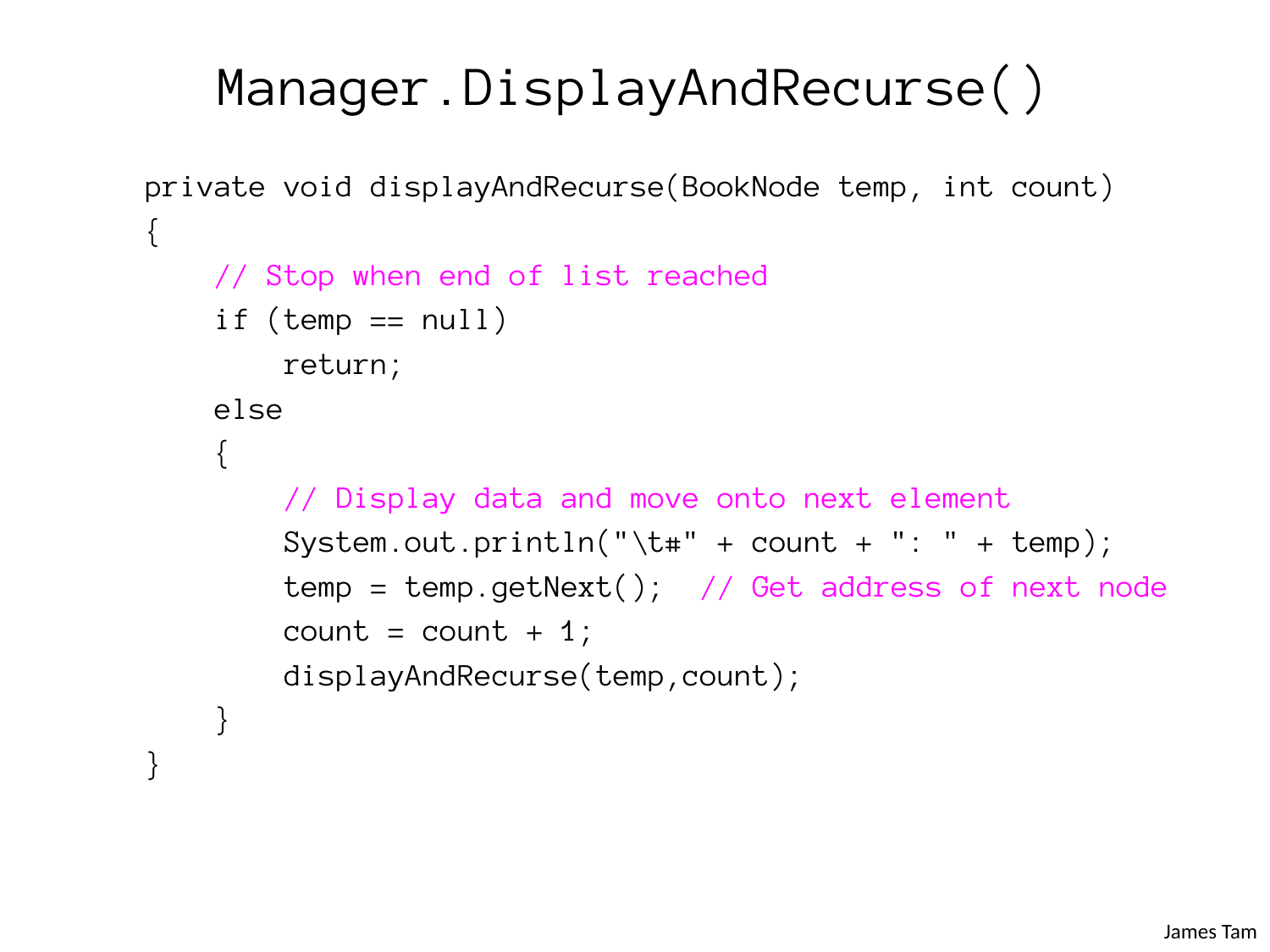

# Manager.DisplayAndRecurse()
    private void displayAndRecurse(BookNode temp, int count)
    {
        // Stop when end of list reached
        if (temp == null)
            return;
        else
        {
            // Display data and move onto next element
            System.out.println("\t#" + count + ": " + temp);
            temp = temp.getNext();  // Get address of next node
            count = count + 1;
            displayAndRecurse(temp,count);
        }
    }